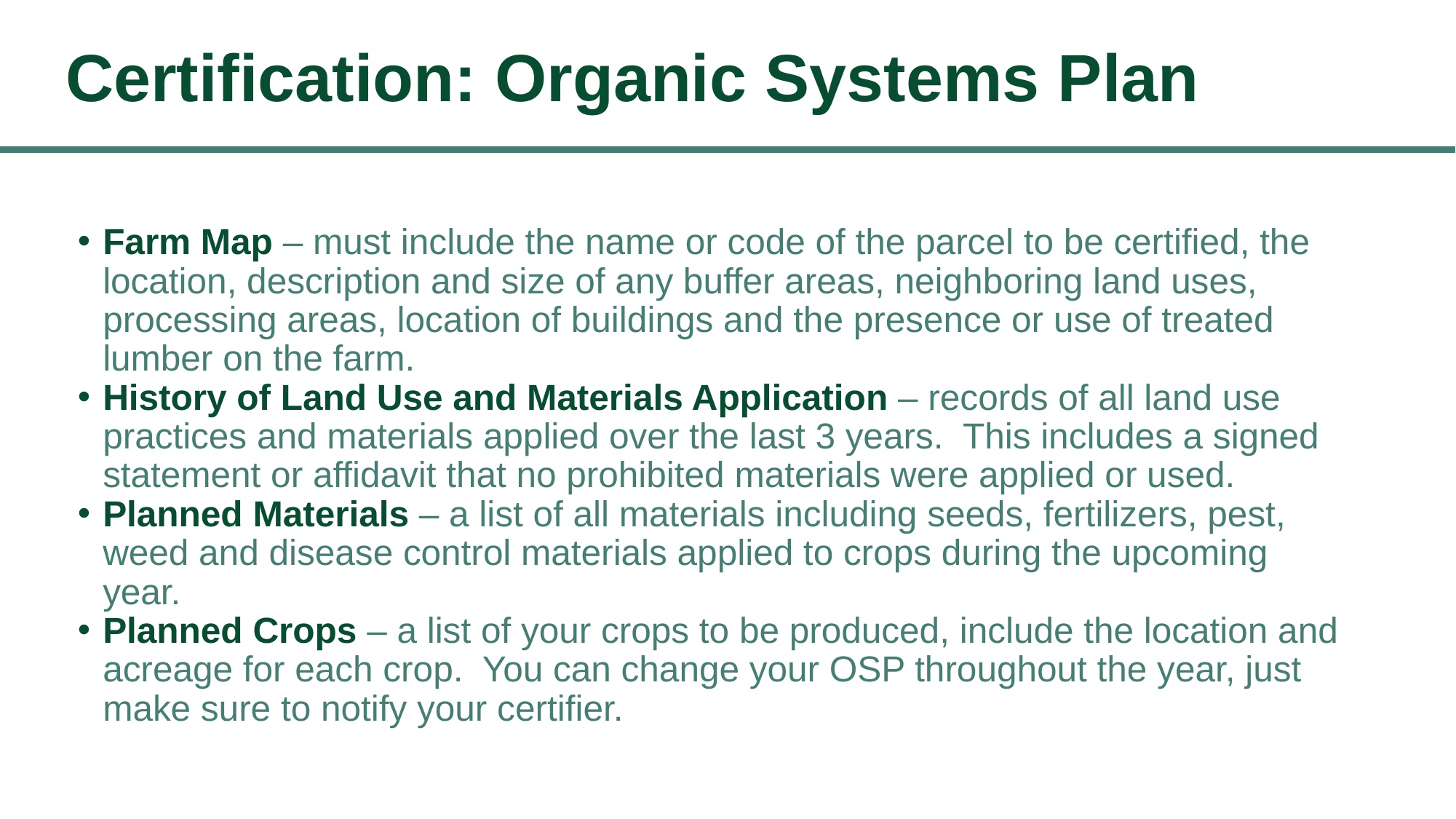

# Certification: Organic Systems Plan

Farm Map – must include the name or code of the parcel to be certified, the location, description and size of any buffer areas, neighboring land uses, processing areas, location of buildings and the presence or use of treated lumber on the farm.
History of Land Use and Materials Application – records of all land use practices and materials applied over the last 3 years.  This includes a signed statement or affidavit that no prohibited materials were applied or used.
Planned Materials – a list of all materials including seeds, fertilizers, pest, weed and disease control materials applied to crops during the upcoming year.
Planned Crops – a list of your crops to be produced, include the location and acreage for each crop.  You can change your OSP throughout the year, just make sure to notify your certifier.